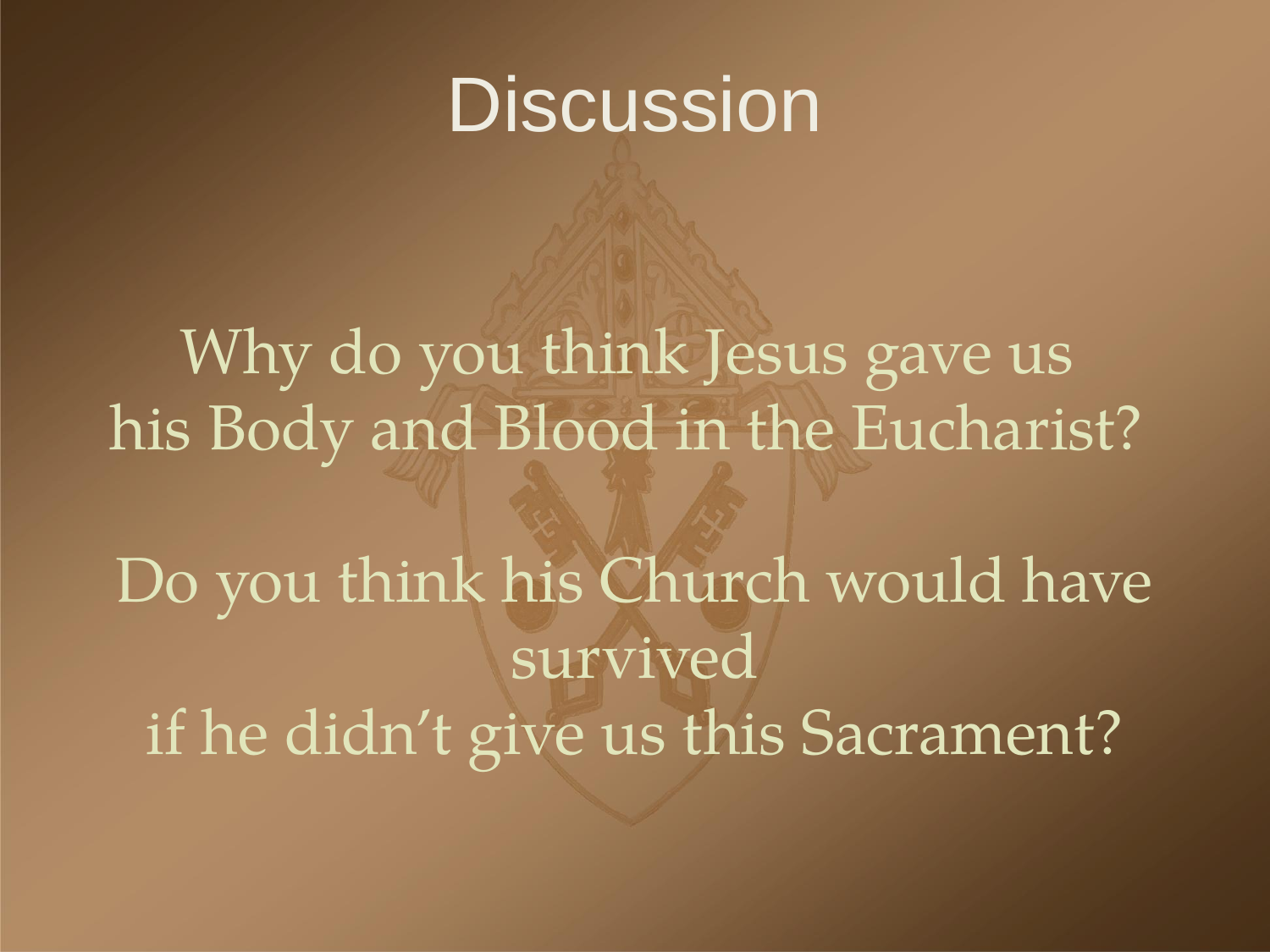

# Discussion

Why do you think Jesus gave us
his Body and Blood in the Eucharist?

Do you think his Church would have survived
if he didn’t give us this Sacrament?